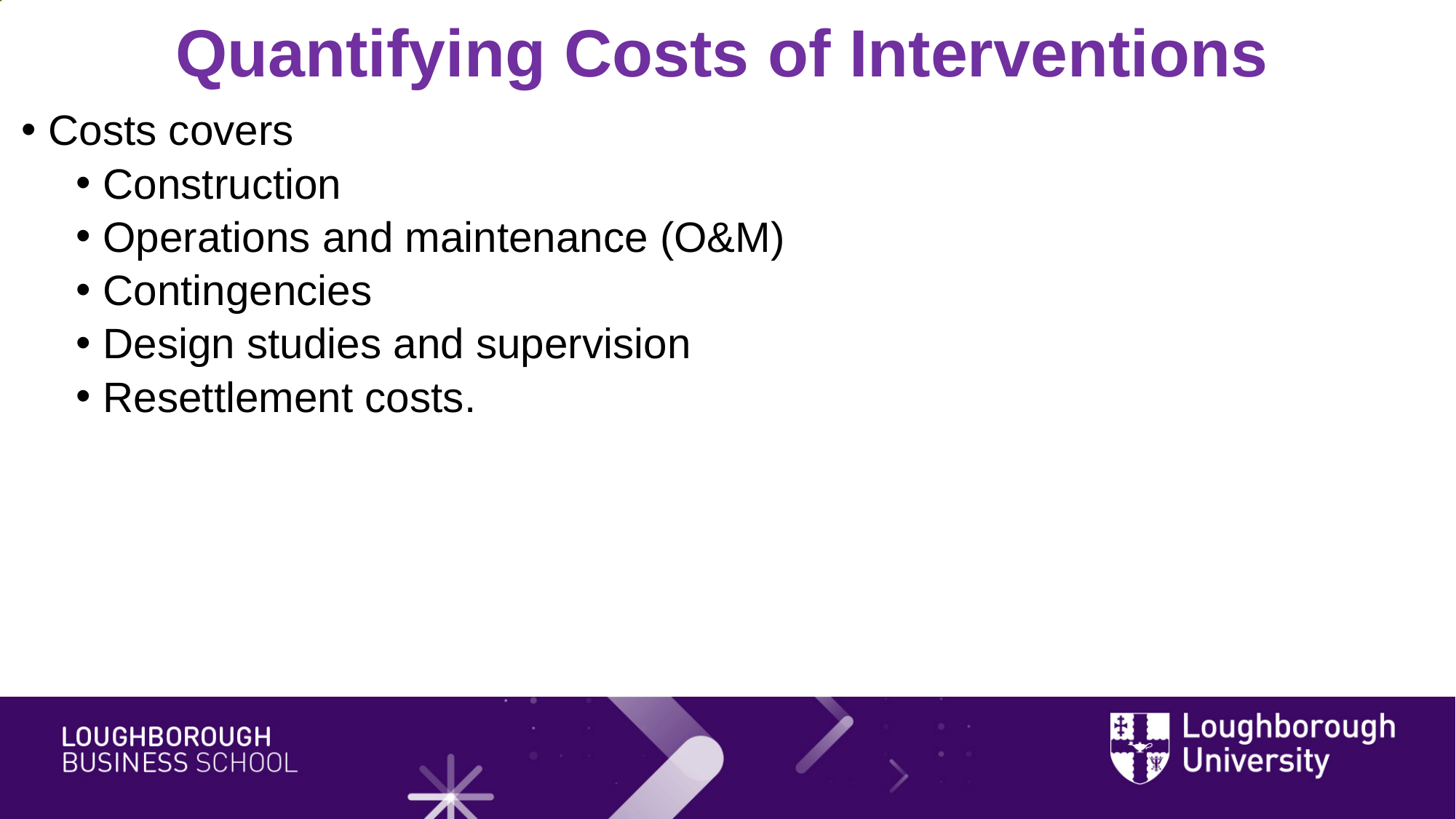

Quantifying Costs of Interventions
Costs covers
Construction
Operations and maintenance (O&M)
Contingencies
Design studies and supervision
Resettlement costs.